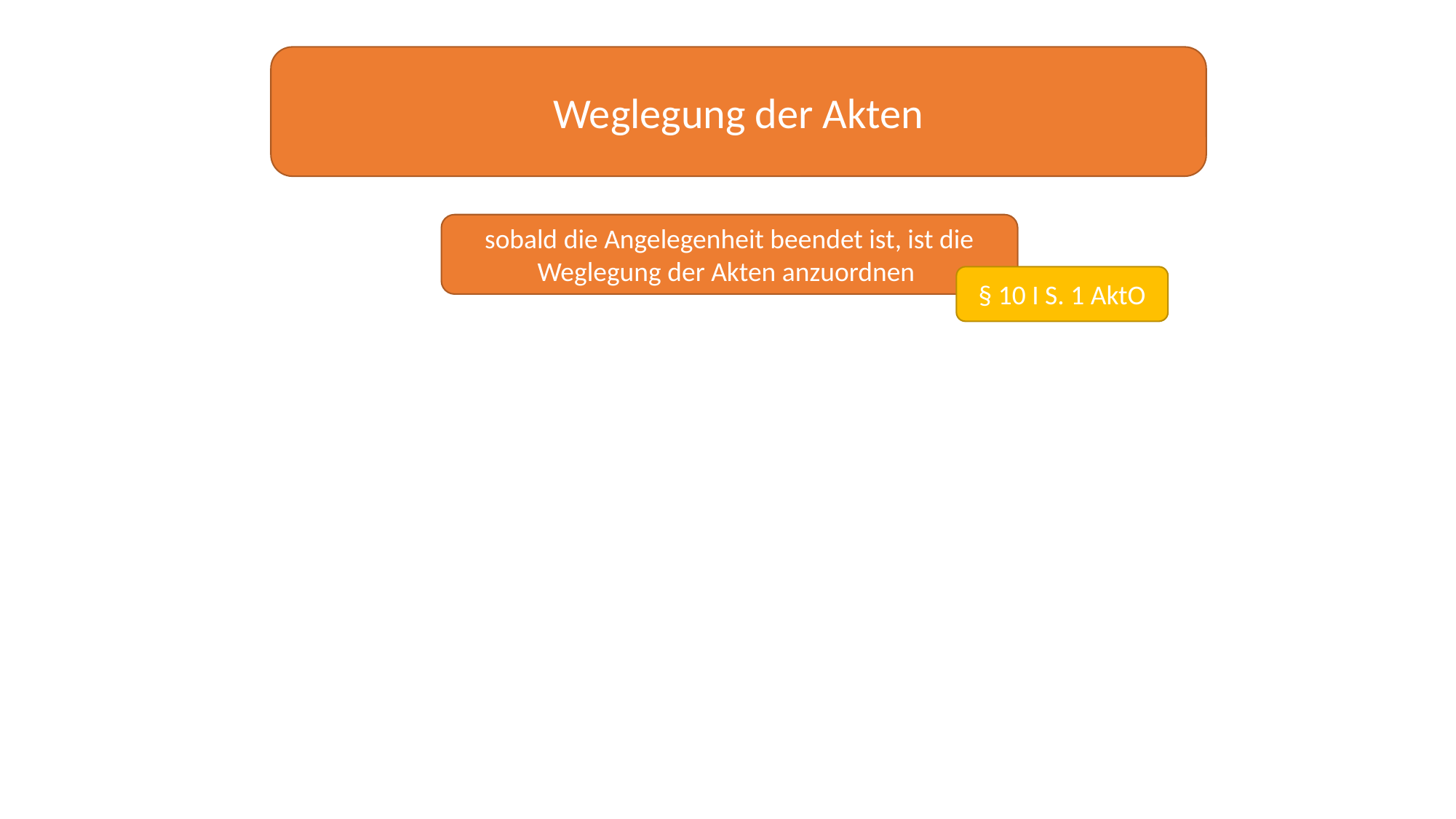

Weglegung der Akten
sobald die Angelegenheit beendet ist, ist die Weglegung der Akten anzuordnen
§ 10 I S. 1 AktO